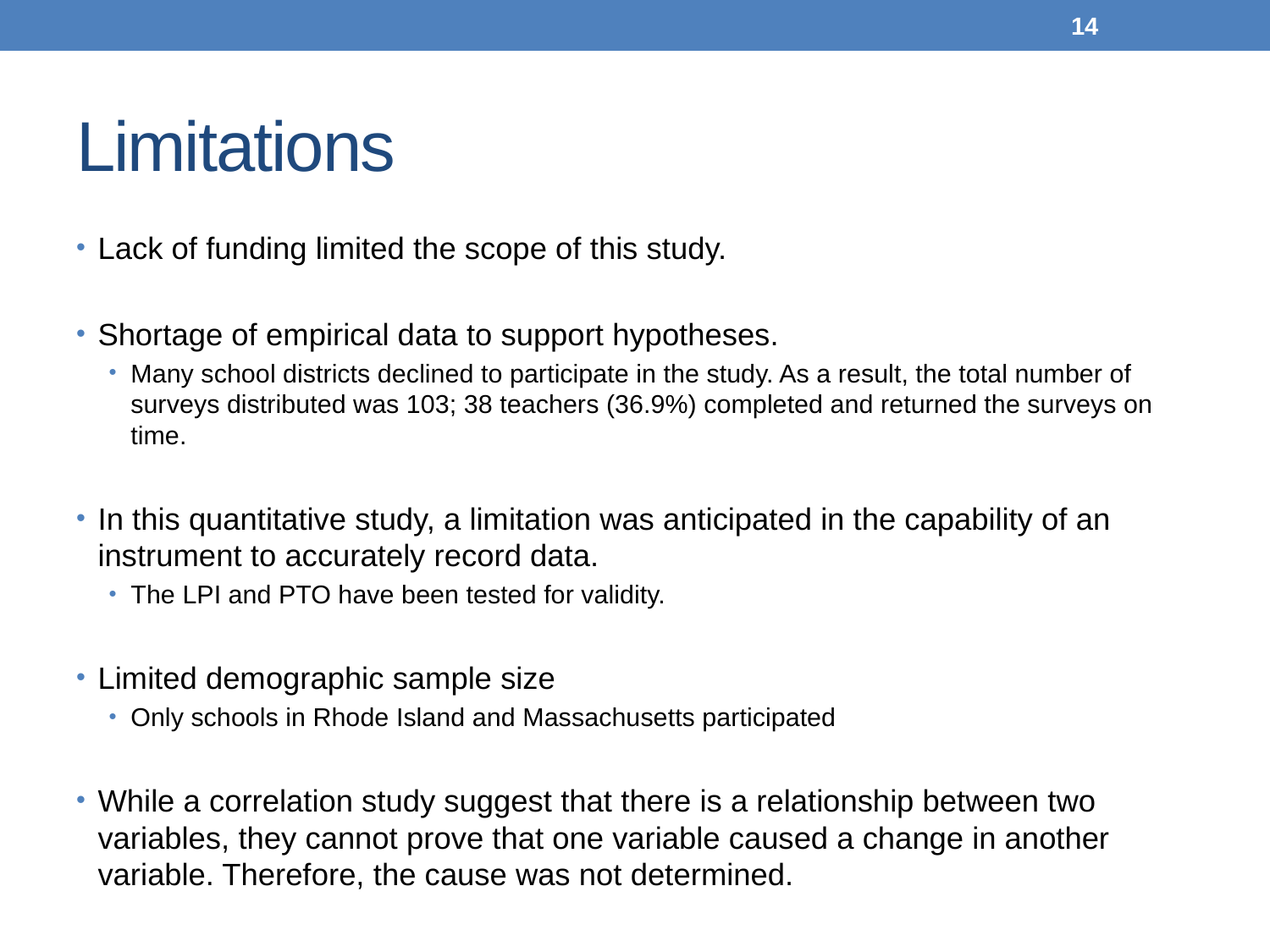

14
# Limitations
Lack of funding limited the scope of this study.

Shortage of empirical data to support hypotheses.
Many school districts declined to participate in the study. As a result, the total number of surveys distributed was 103; 38 teachers (36.9%) completed and returned the surveys on time.

In this quantitative study, a limitation was anticipated in the capability of an instrument to accurately record data.
The LPI and PTO have been tested for validity.

Limited demographic sample size
Only schools in Rhode Island and Massachusetts participated

While a correlation study suggest that there is a relationship between two variables, they cannot prove that one variable caused a change in another variable. Therefore, the cause was not determined.